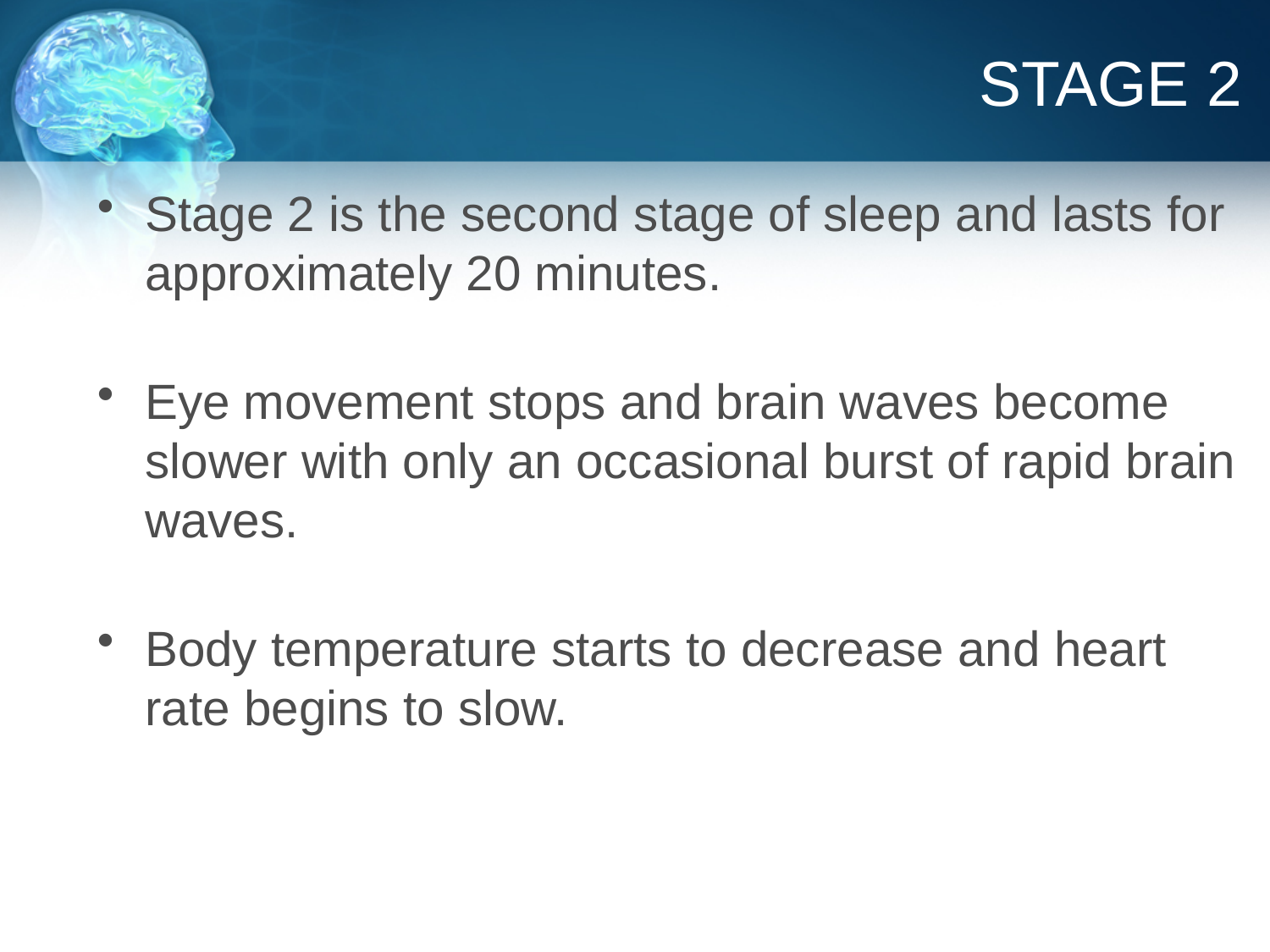

# STAGE 2
Stage 2 is the second stage of sleep and lasts for approximately 20 minutes.
Eye movement stops and brain waves become slower with only an occasional burst of rapid brain waves.
Body temperature starts to decrease and heart rate begins to slow.